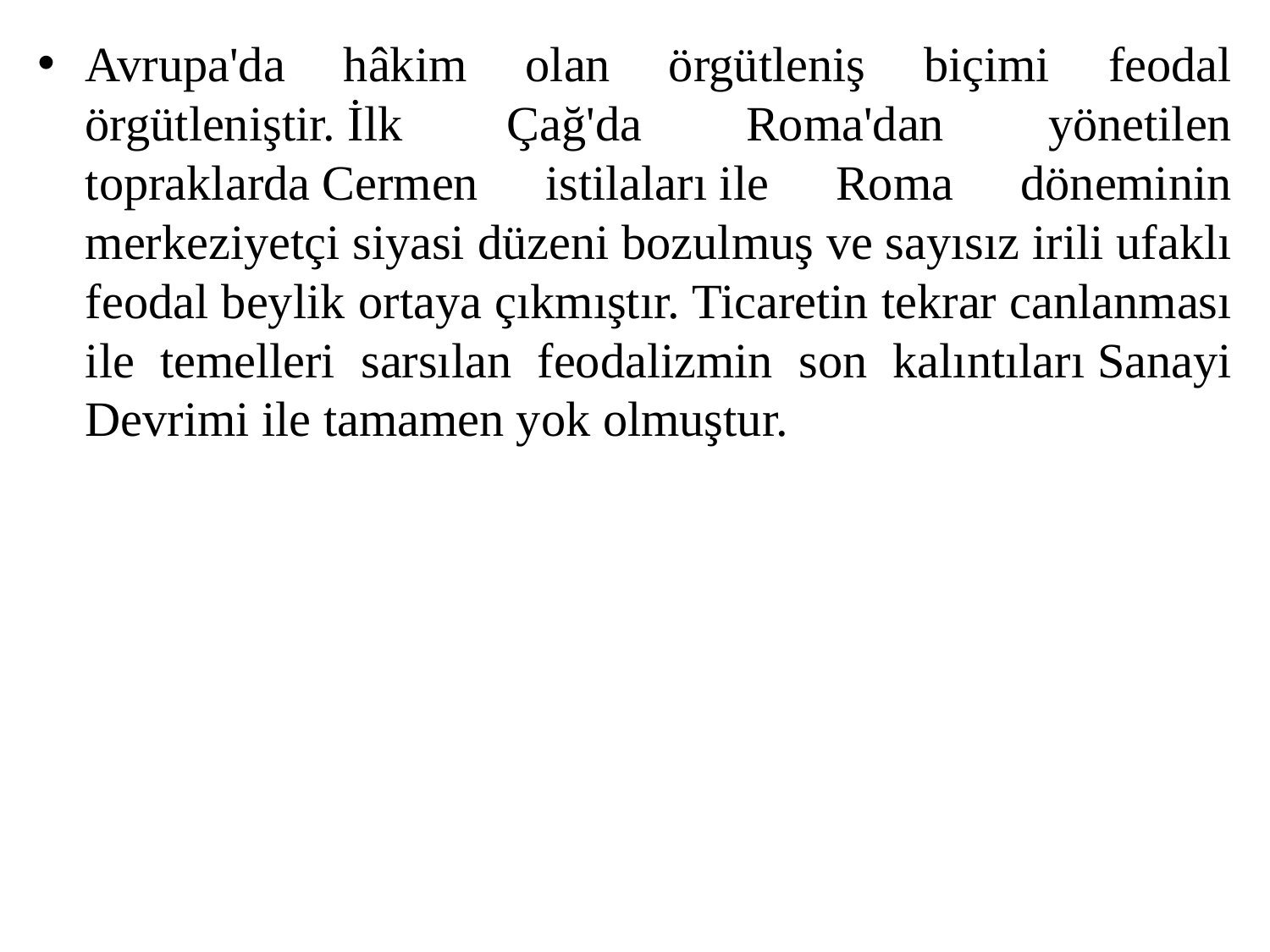

Avrupa'da hâkim olan örgütleniş biçimi feodal örgütleniştir. İlk Çağ'da Roma'dan yönetilen topraklarda Cermen istilaları ile Roma döneminin merkeziyetçi siyasi düzeni bozulmuş ve sayısız irili ufaklı feodal beylik ortaya çıkmıştır. Ticaretin tekrar canlanması ile temelleri sarsılan feodalizmin son kalıntıları Sanayi Devrimi ile tamamen yok olmuştur.